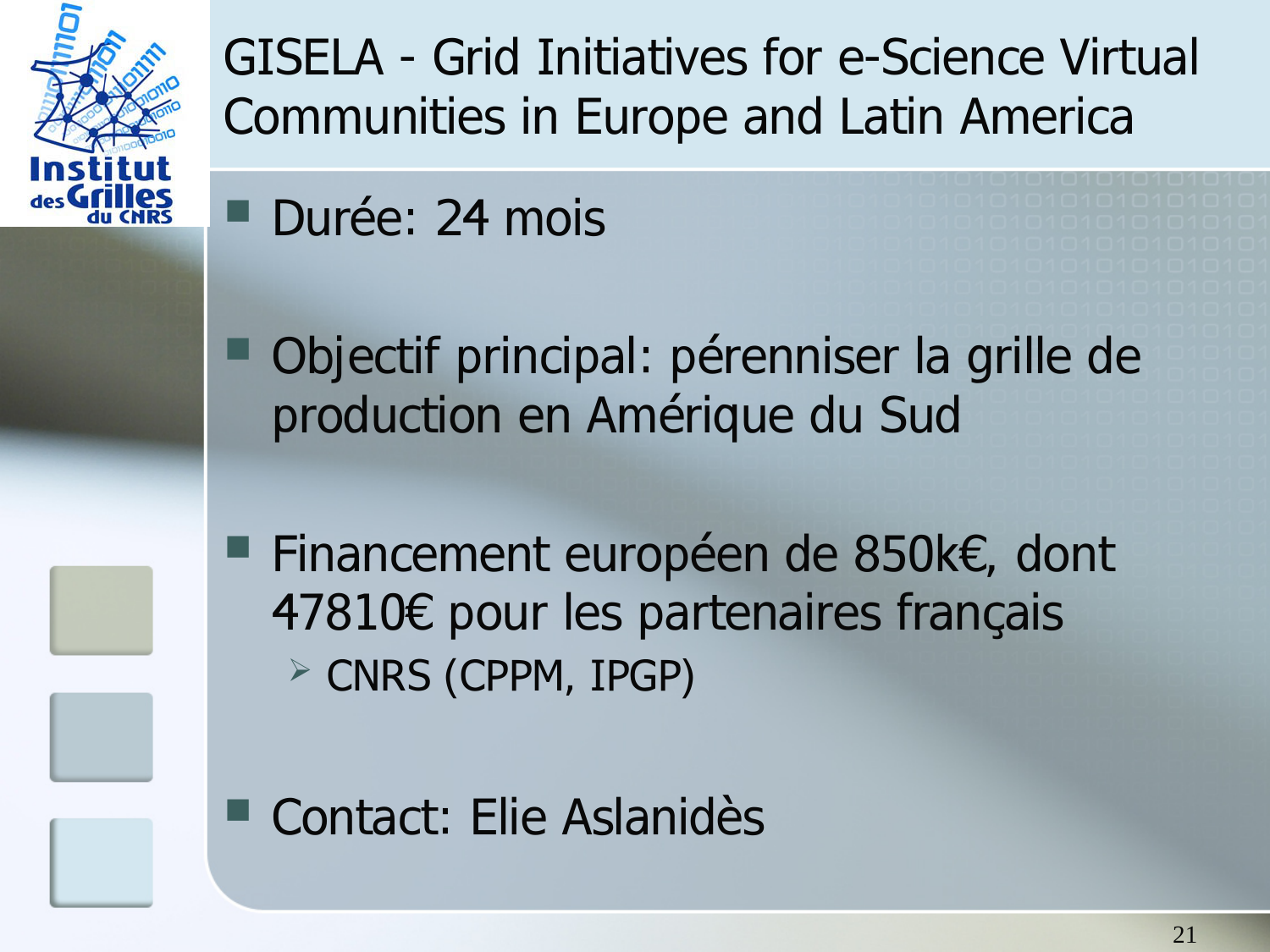

# GISELA - Grid Initiatives for e-Science Virtual Communities in Europe and Latin America
Durée: 24 mois

Objectif principal: pérenniser la grille de production en Amérique du Sud

Financement européen de 850k€, dont 47810€ pour les partenaires français
CNRS (CPPM, IPGP)

Contact: Elie Aslanidès
21